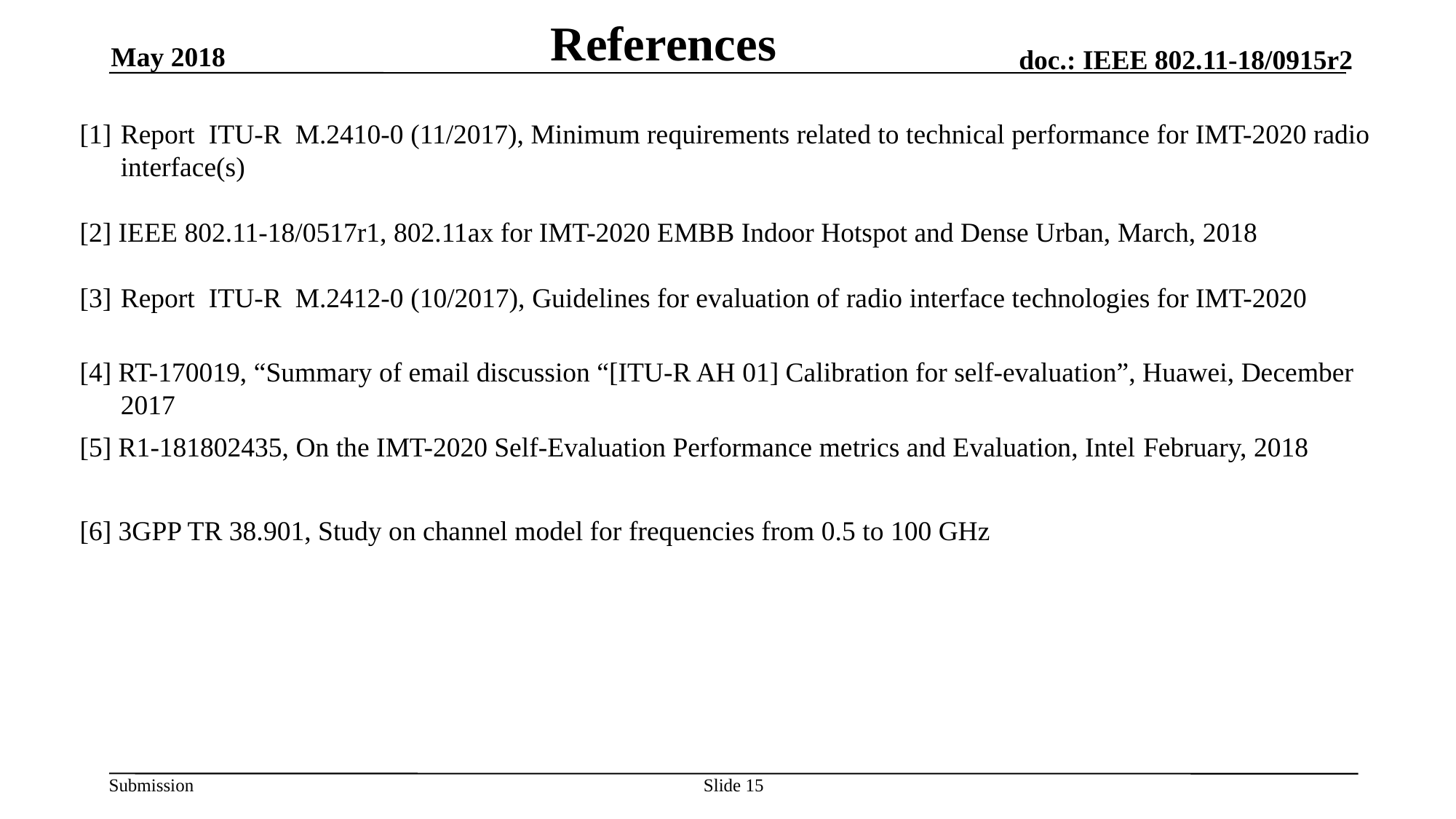

# References
May 2018
[1]	Report  ITU-R  M.2410-0 (11/2017), Minimum requirements related to technical performance for IMT-2020 radio interface(s)

[2] IEEE 802.11-18/0517r1, 802.11ax for IMT-2020 EMBB Indoor Hotspot and Dense Urban, March, 2018

[3]	Report  ITU-R  M.2412-0 (10/2017), Guidelines for evaluation of radio interface technologies for IMT-2020

[4] RT-170019, “Summary of email discussion “[ITU-R AH 01] Calibration for self-evaluation”, Huawei, December 2017
[5] R1-181802435, On the IMT-2020 Self-Evaluation Performance metrics and Evaluation, Intel February, 2018

[6] 3GPP TR 38.901, Study on channel model for frequencies from 0.5 to 100 GHz

Slide 15